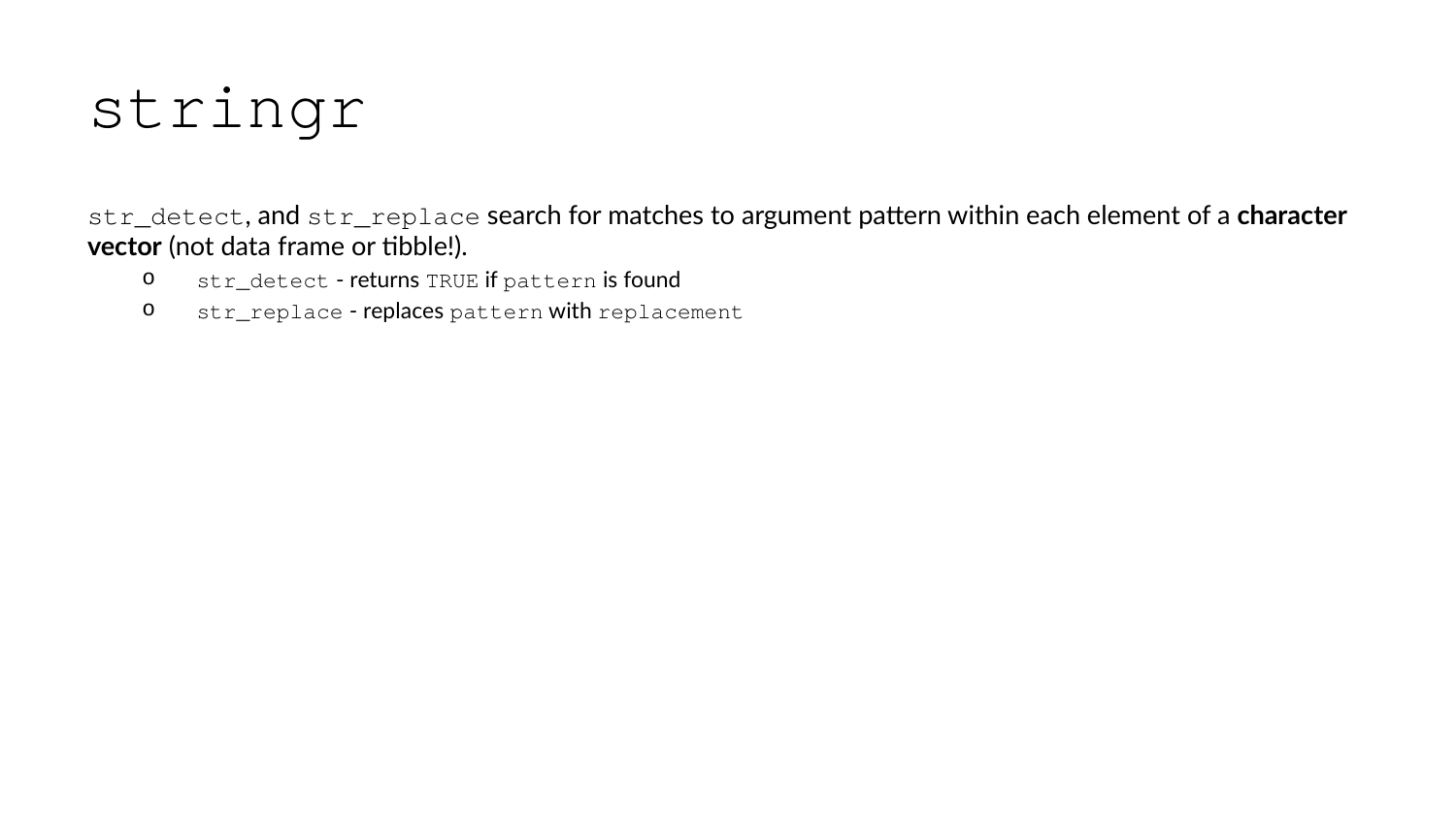

# stringr
str_detect, and str_replace search for matches to argument pattern within each element of a character vector (not data frame or tibble!).
str_detect - returns TRUE if pattern is found
str_replace - replaces pattern with replacement